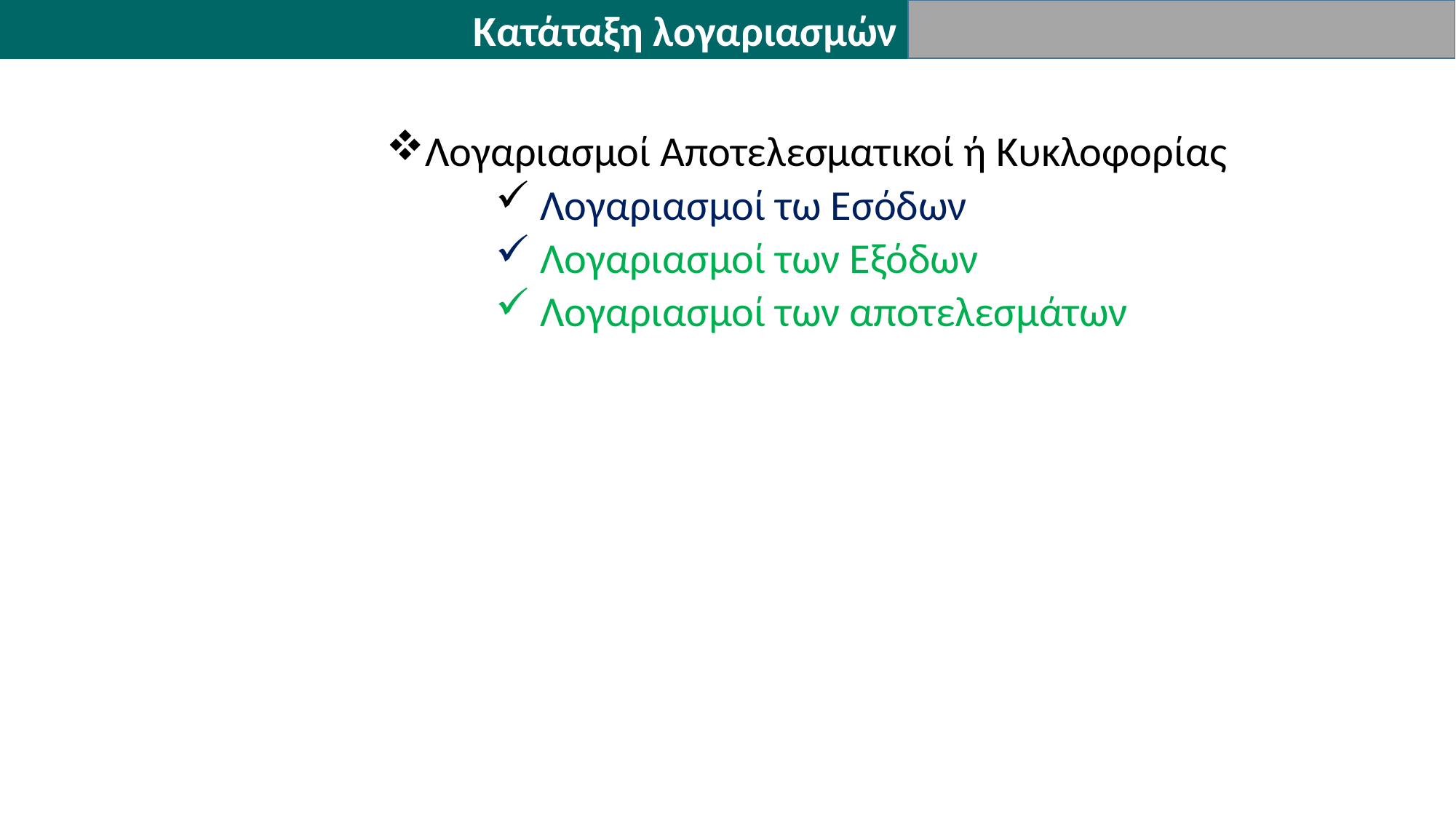

Κατάταξη λογαριασμών

Λογαριασμοί Αποτελεσματικοί ή Κυκλοφορίας
 Λογαριασμοί τω Εσόδων
 Λογαριασμοί των Εξόδων
 Λογαριασμοί των αποτελεσμάτων